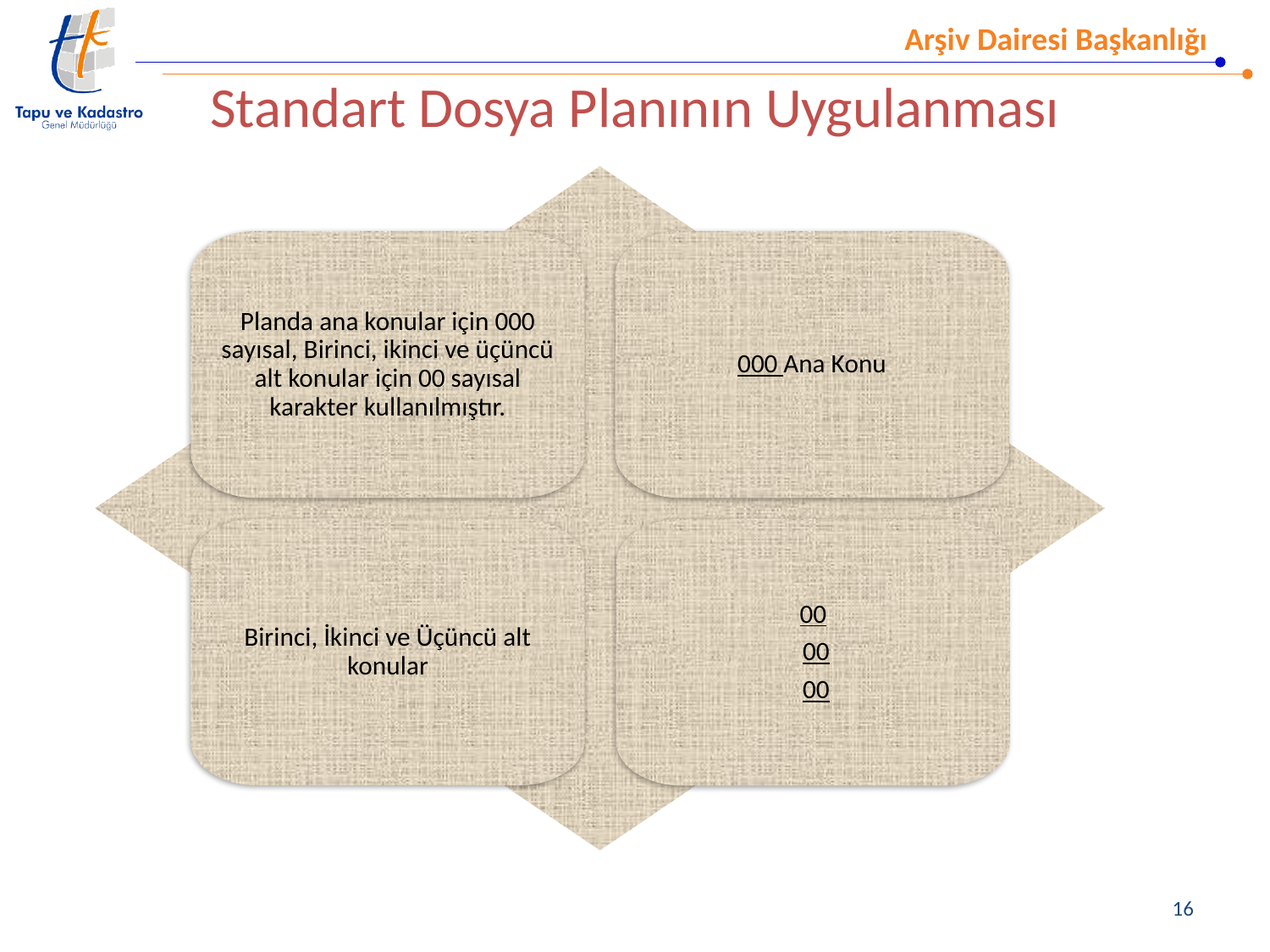

# Standart Dosya Planının Uygulanması

Planda ana konular için 000 sayısal, Birinci, ikinci ve üçüncü alt konular için 00 sayısal karakter kullanılmıştır.
000 Ana Konu
Birinci, İkinci ve Üçüncü alt konular
00
 00
 00
16